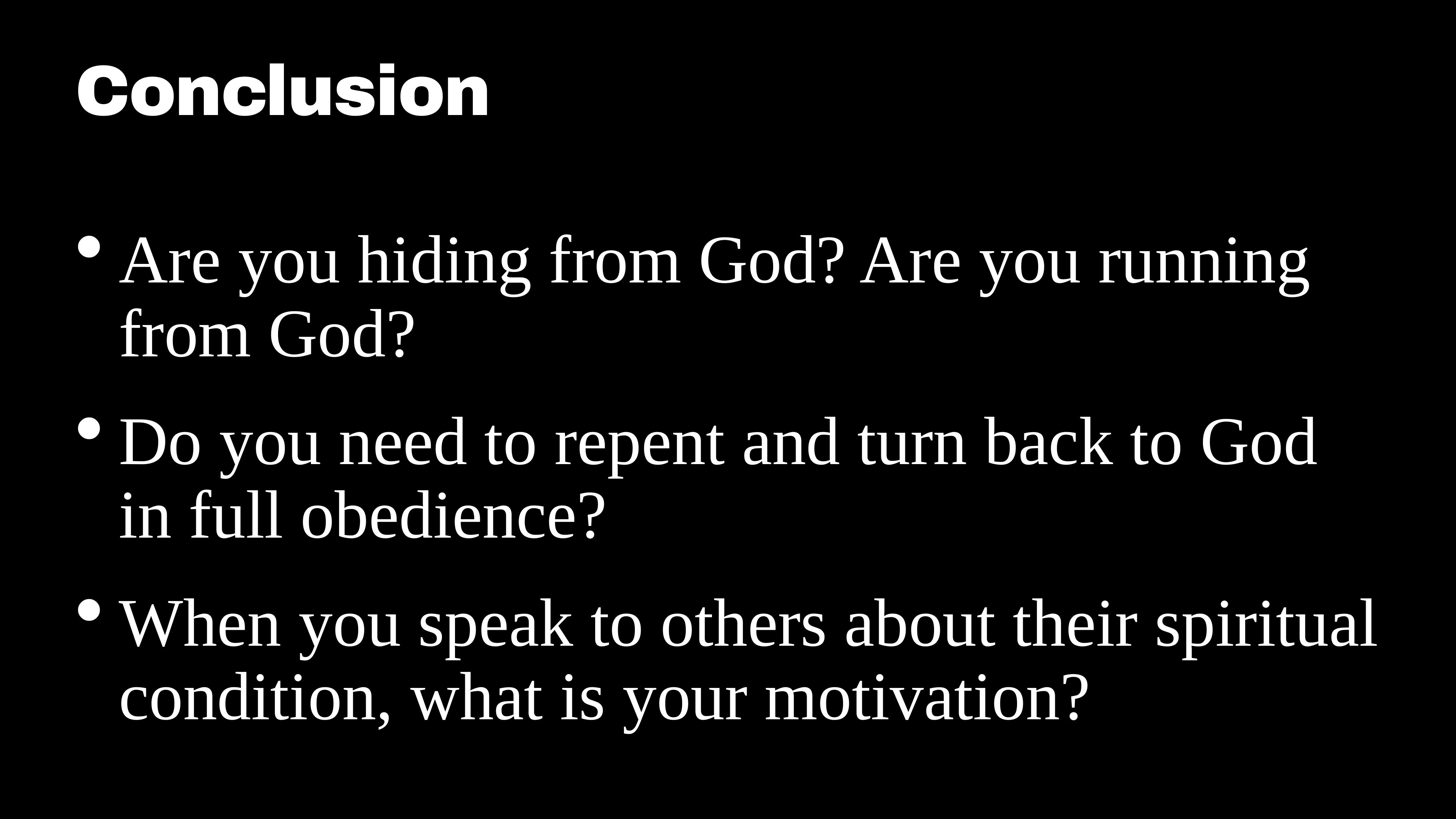

# Conclusion
Are you hiding from God? Are you running from God?
Do you need to repent and turn back to God in full obedience?
When you speak to others about their spiritual condition, what is your motivation?